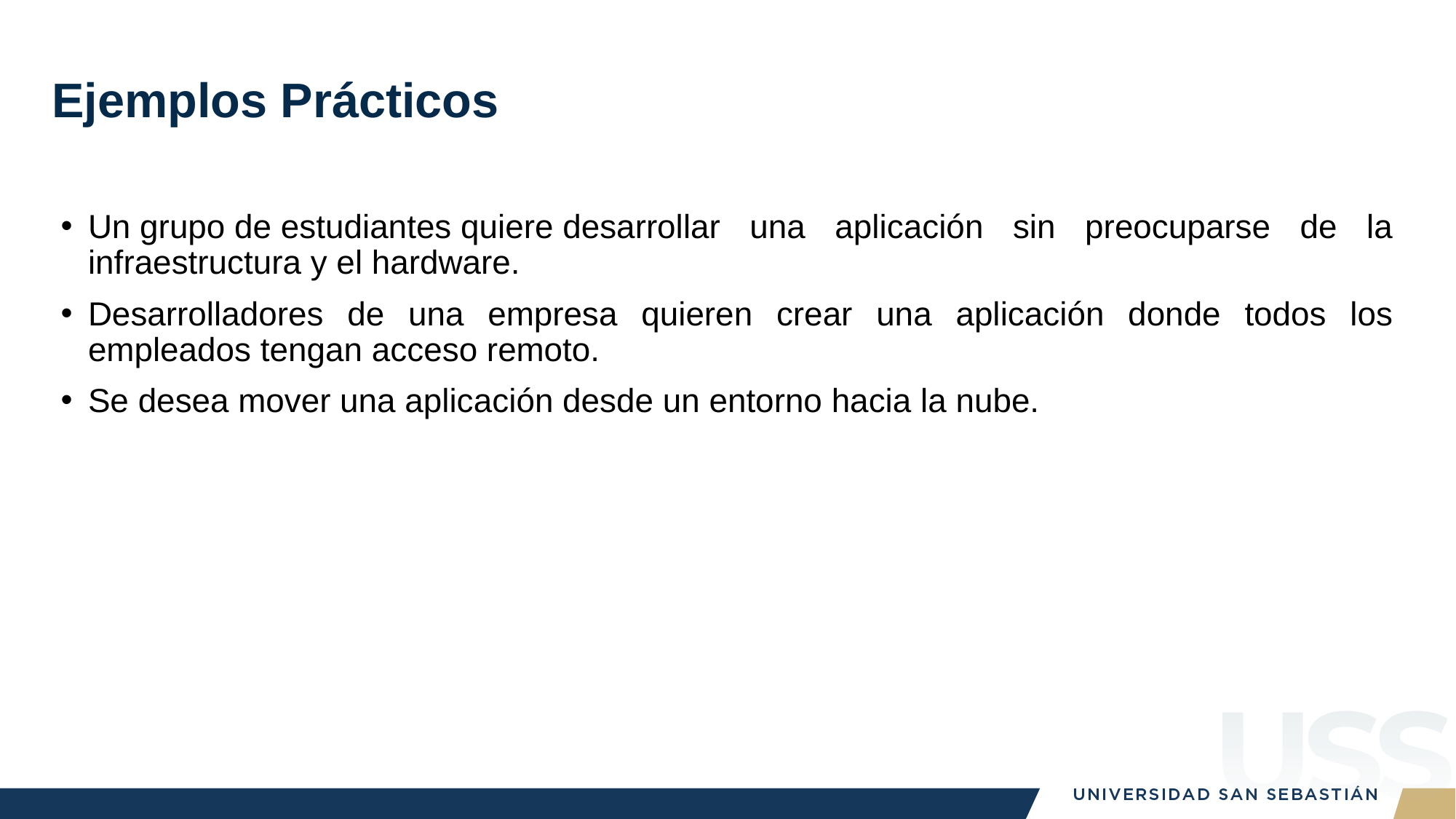

# Ejemplos Prácticos
Un grupo de estudiantes quiere desarrollar una aplicación sin preocuparse de la infraestructura y el hardware.
Desarrolladores de una empresa quieren crear una aplicación donde todos los empleados tengan acceso remoto.
Se desea mover una aplicación desde un entorno hacia la nube.